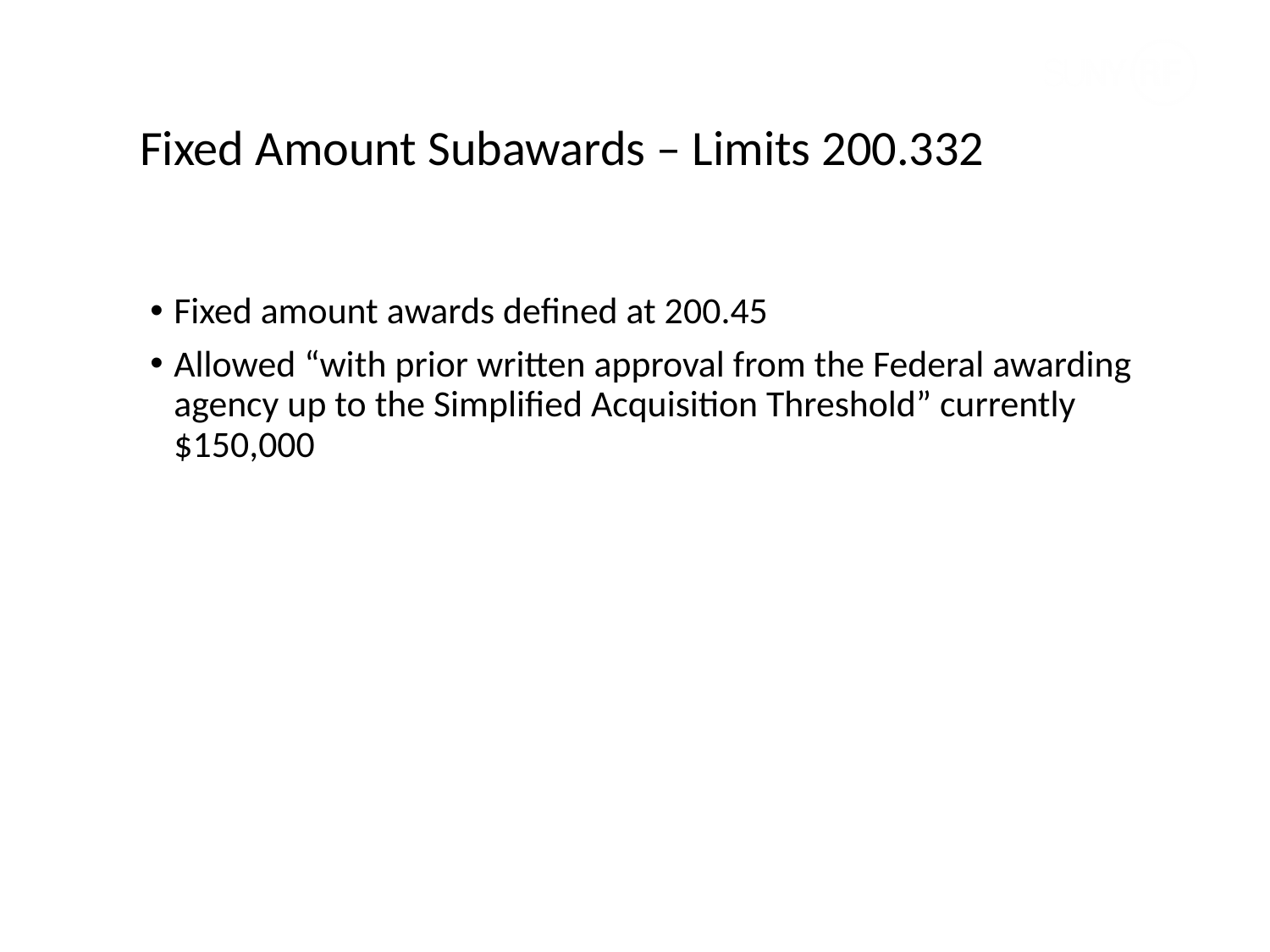

# Fixed Amount Subawards – Limits 200.332
Fixed amount awards defined at 200.45
Allowed “with prior written approval from the Federal awarding agency up to the Simplified Acquisition Threshold” currently $150,000
36